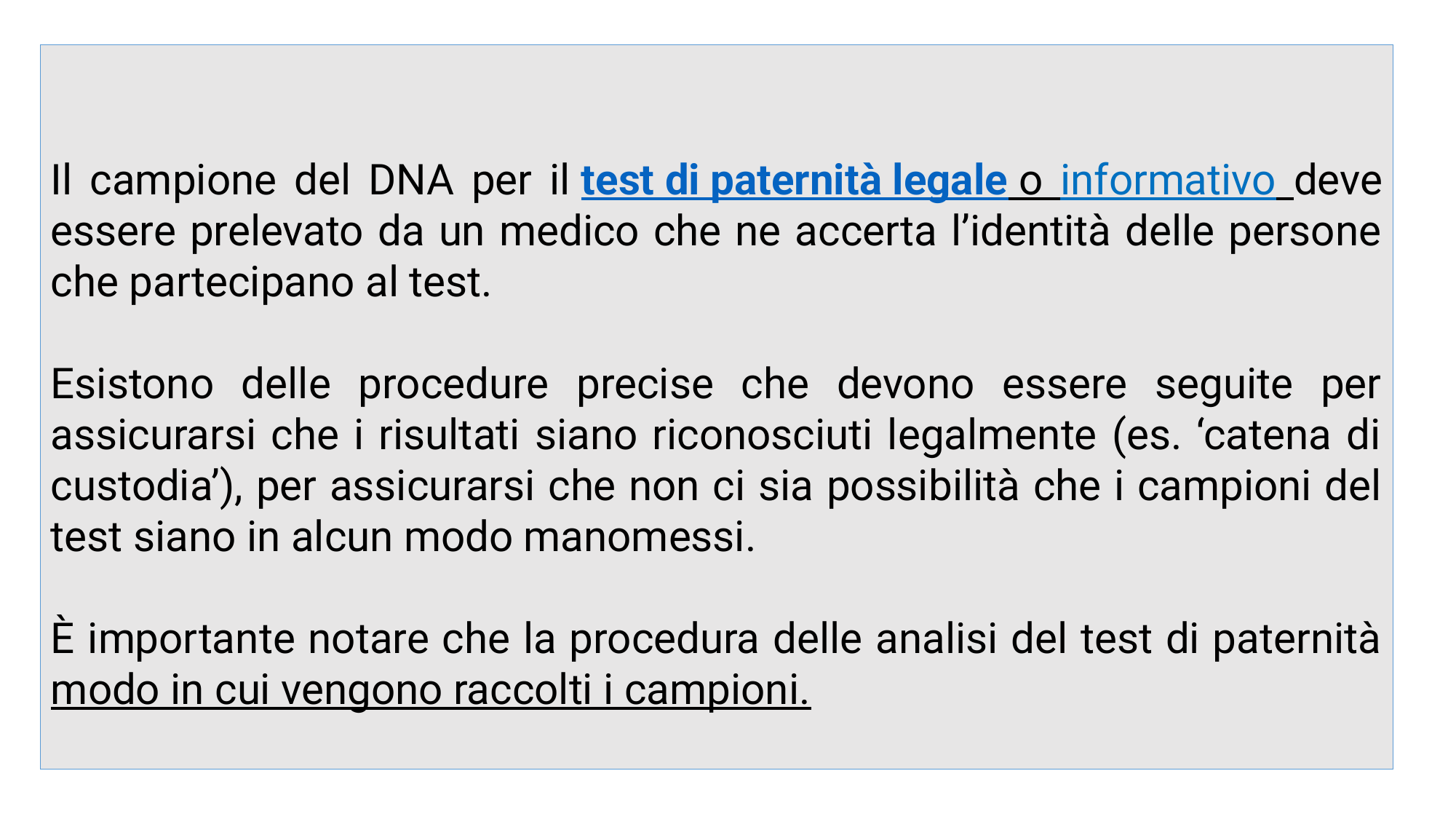

Il campione del DNA per il test di paternità legale o informativo deve essere prelevato da un medico che ne accerta l’identità delle persone che partecipano al test.

Esistono delle procedure precise che devono essere seguite per assicurarsi che i risultati siano riconosciuti legalmente (es. ‘catena di custodia’), per assicurarsi che non ci sia possibilità che i campioni del test siano in alcun modo manomessi.

È importante notare che la procedura delle analisi del test di paternità modo in cui vengono raccolti i campioni.